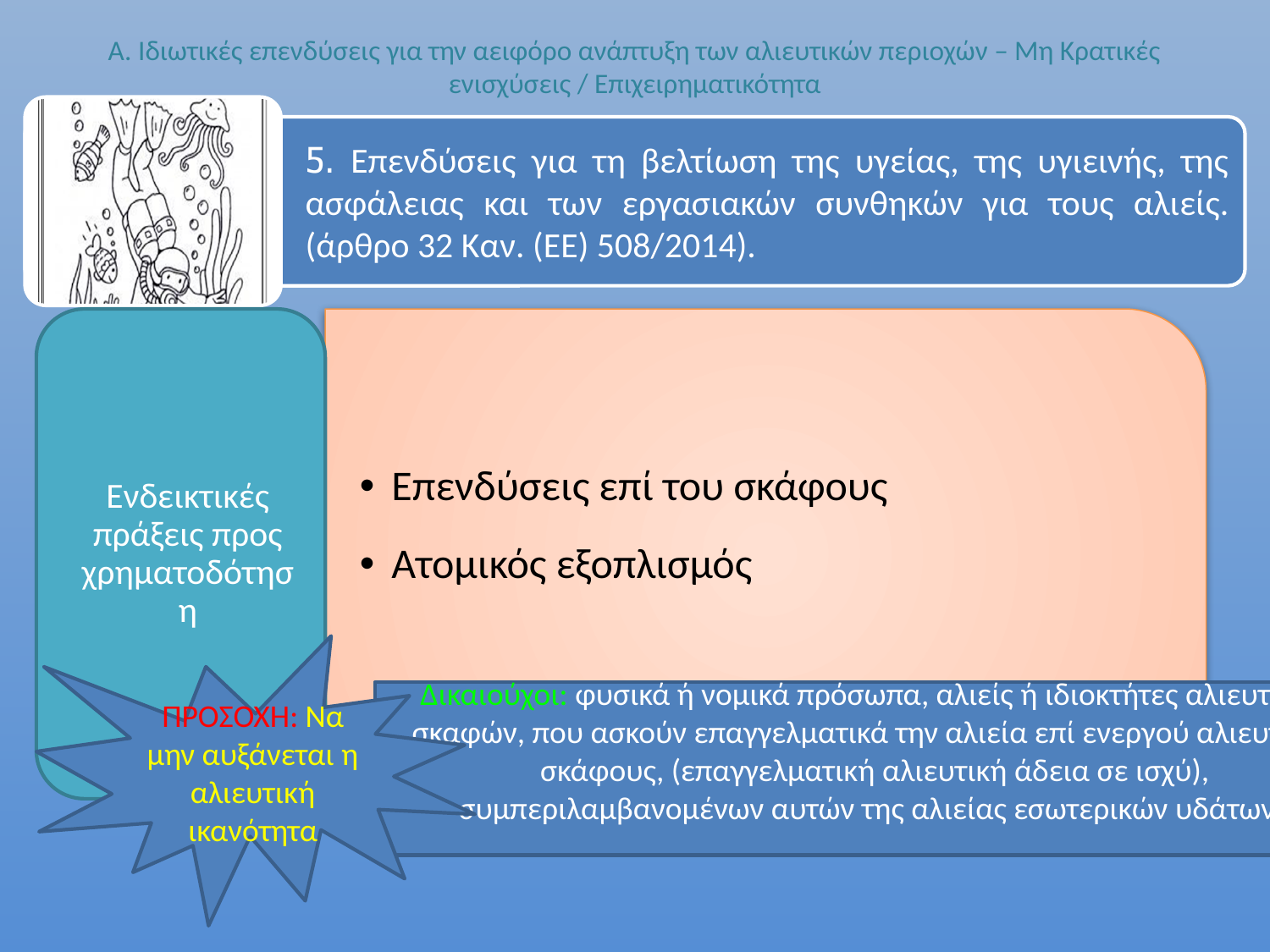

# Α. Ιδιωτικές επενδύσεις για την αειφόρο ανάπτυξη των αλιευτικών περιοχών – Μη Κρατικές ενισχύσεις / Επιχειρηματικότητα
5. Επενδύσεις για τη βελτίωση της υγείας, της υγιεινής, της ασφάλειας και των εργασιακών συνθηκών για τους αλιείς. (άρθρο 32 Καν. (ΕΕ) 508/2014).

Επενδύσεις επί του σκάφους

Ατομικός εξοπλισμός

Ενδεικτικές πράξεις προς χρηματοδότηση
ΠΡΟΣΟΧΉ: Να μην αυξάνεται η αλιευτική ικανότητα
Δικαιούχοι: φυσικά ή νομικά πρόσωπα, αλιείς ή ιδιοκτήτες αλιευτικών σκαφών, που ασκούν επαγγελματικά την αλιεία επί ενεργού αλιευτικού σκάφους, (επαγγελματική αλιευτική άδεια σε ισχύ), συμπεριλαμβανομένων αυτών της αλιείας εσωτερικών υδάτων.